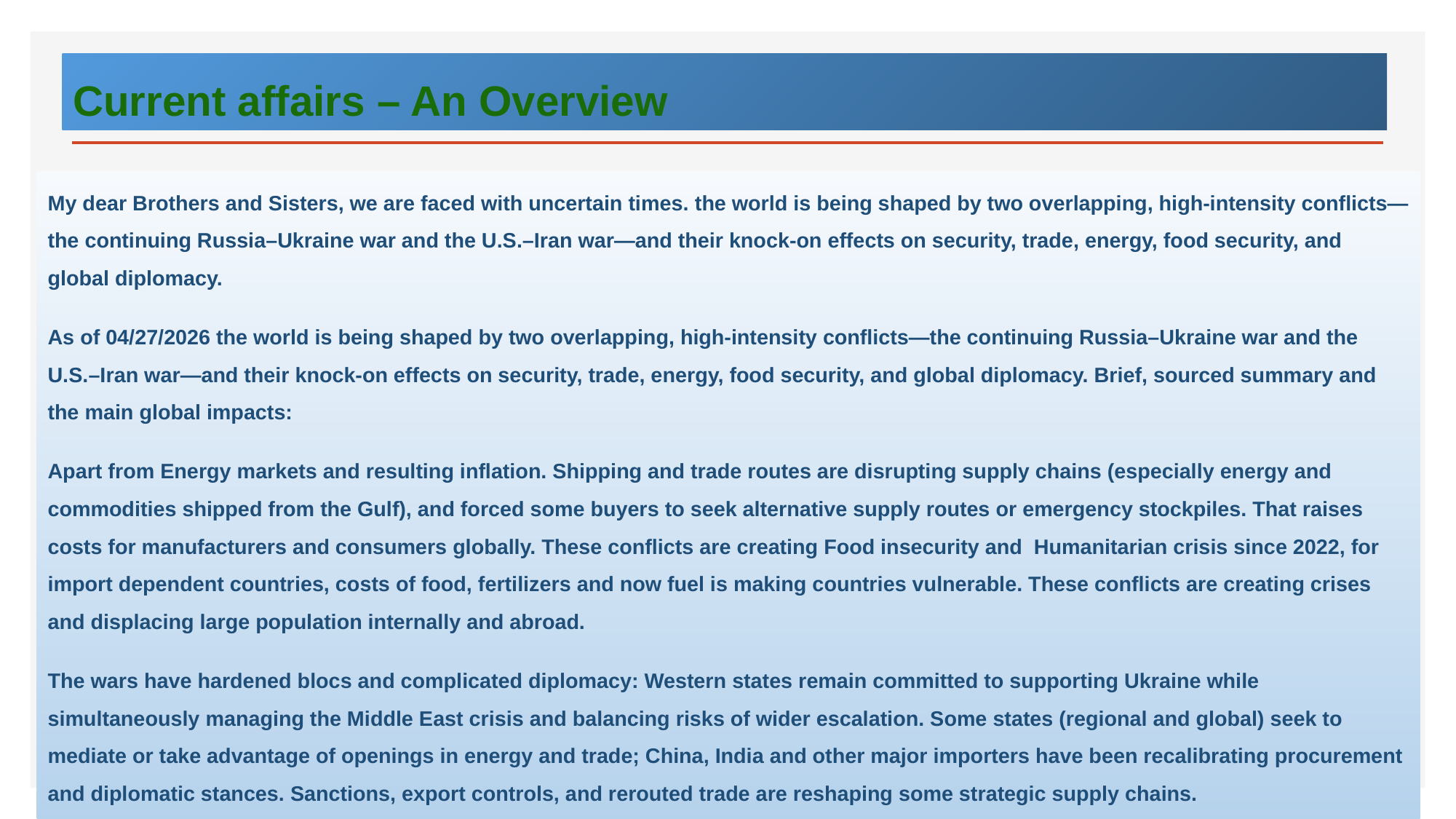

# Current affairs – An Overview
My dear Brothers and Sisters, we are faced with uncertain times. the world is being shaped by two overlapping, high‑intensity conflicts—the continuing Russia–Ukraine war and the U.S.–Iran war—and their knock‑on effects on security, trade, energy, food security, and global diplomacy.
As of 04/27/2026 the world is being shaped by two overlapping, high‑intensity conflicts—the continuing Russia–Ukraine war and the U.S.–Iran war—and their knock‑on effects on security, trade, energy, food security, and global diplomacy. Brief, sourced summary and the main global impacts:
Apart from Energy markets and resulting inflation. Shipping and trade routes are disrupting supply chains (especially energy and commodities shipped from the Gulf), and forced some buyers to seek alternative supply routes or emergency stockpiles. That raises costs for manufacturers and consumers globally. These conflicts are creating Food insecurity and  Humanitarian crisis since 2022, for import dependent countries, costs of food, fertilizers and now fuel is making countries vulnerable. These conflicts are creating crises and displacing large population internally and abroad.
The wars have hardened blocs and complicated diplomacy: Western states remain committed to supporting Ukraine while simultaneously managing the Middle East crisis and balancing risks of wider escalation. Some states (regional and global) seek to mediate or take advantage of openings in energy and trade; China, India and other major importers have been recalibrating procurement and diplomatic stances. Sanctions, export controls, and rerouted trade are reshaping some strategic supply chains.